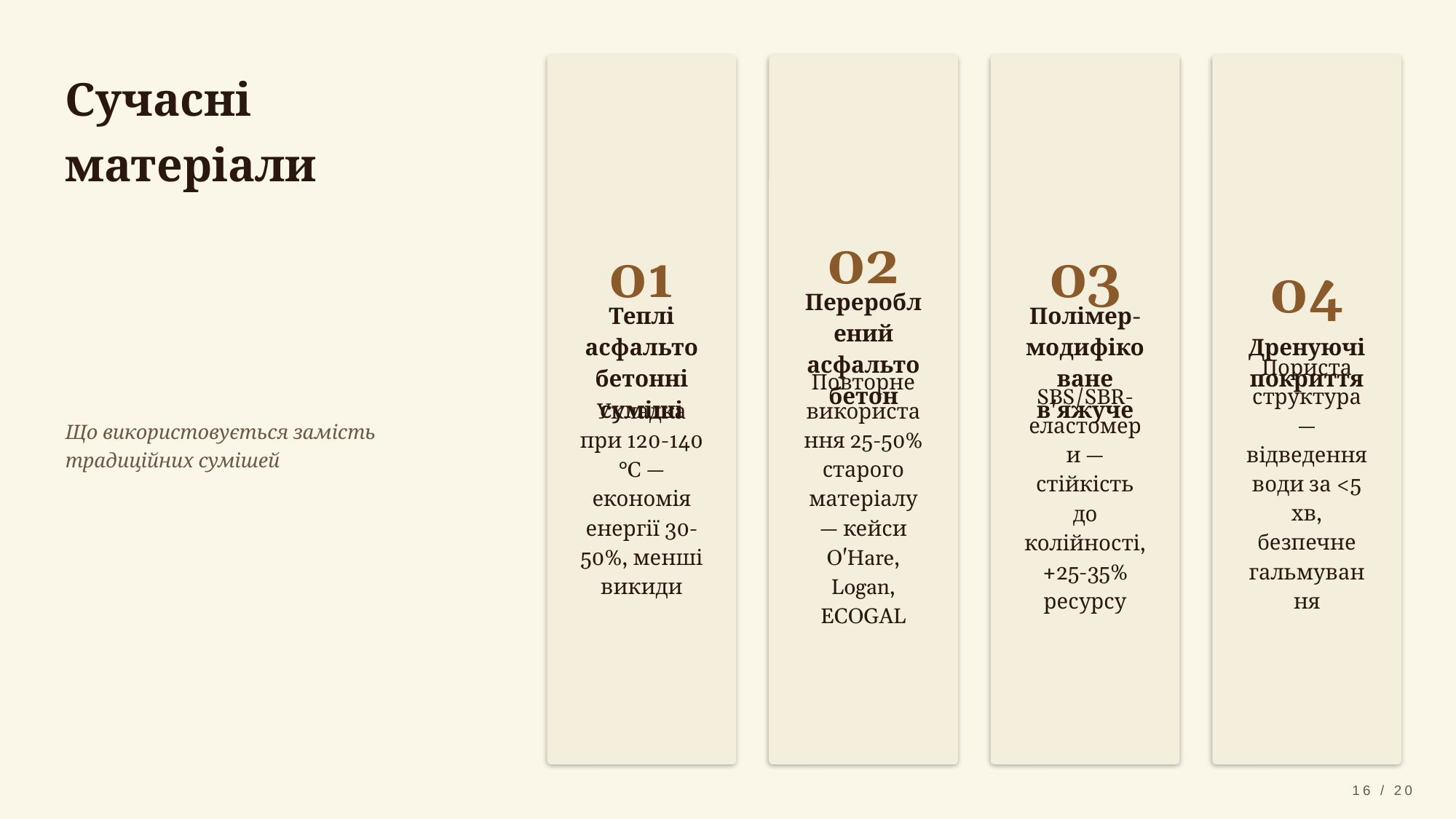

Сучасні матеріали

02
01
03
04
Перероблений асфальтобетон
Теплі асфальтобетонні суміші
Полімер-модифіковане в'яжуче
Дренуючі покриття
Пориста структура — відведення води за <5 хв, безпечне гальмування
Повторне використання 25-50% старого матеріалу — кейси O'Hare, Logan, ECOGAL
Що використовується замість традиційних сумішей
Укладка при 120-140 °C — економія енергії 30-50%, менші викиди
SBS/SBR-еластомери — стійкість до колійності, +25-35% ресурсу
16 / 20